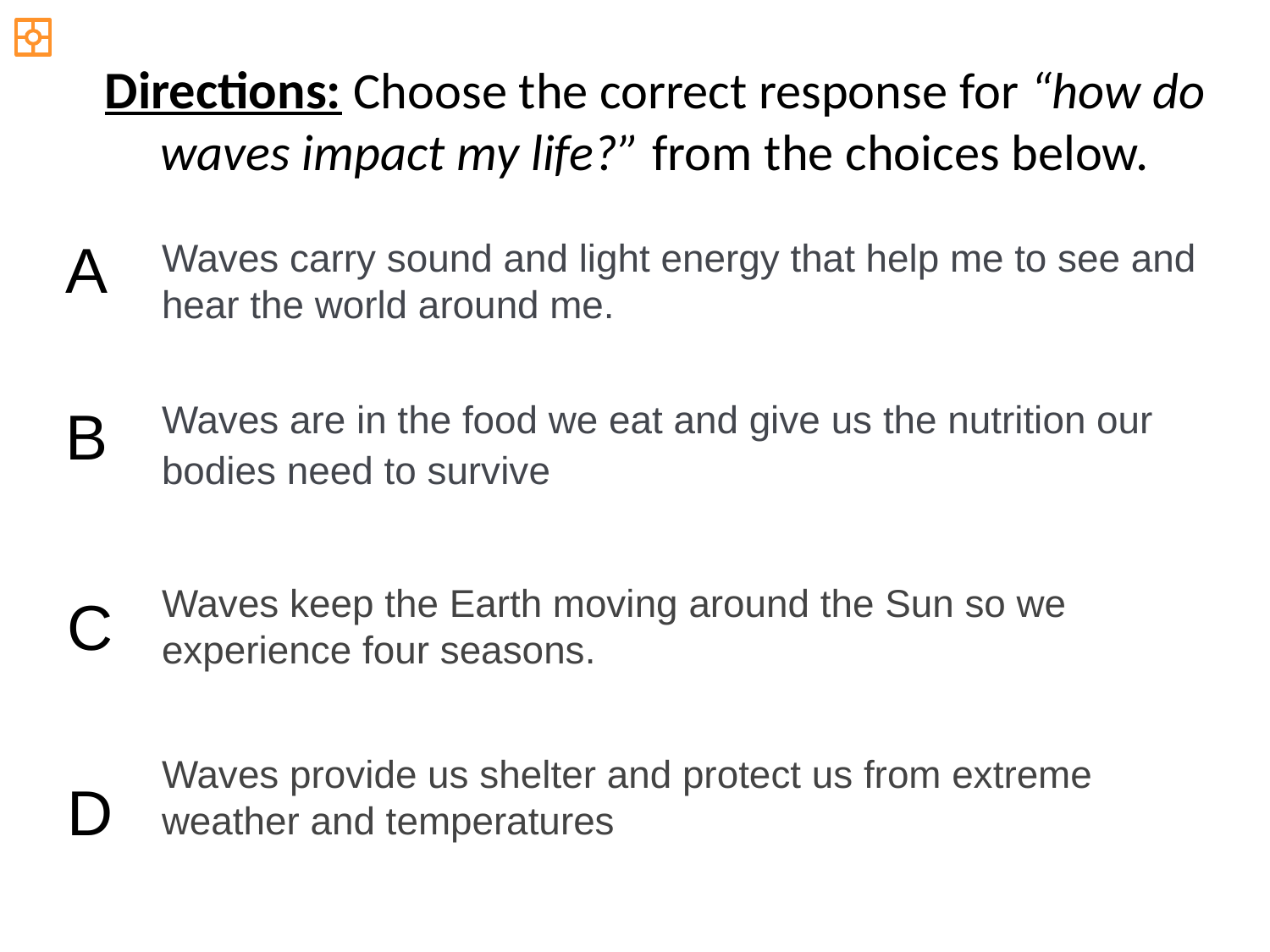

Directions: Choose the correct response for “how do waves impact my life?” from the choices below.
A
Waves carry sound and light energy that help me to see and hear the world around me.

Waves are in the food we eat and give us the nutrition our bodies need to survive
B
Waves keep the Earth moving around the Sun so we experience four seasons.
C
Waves provide us shelter and protect us from extreme weather and temperatures
D